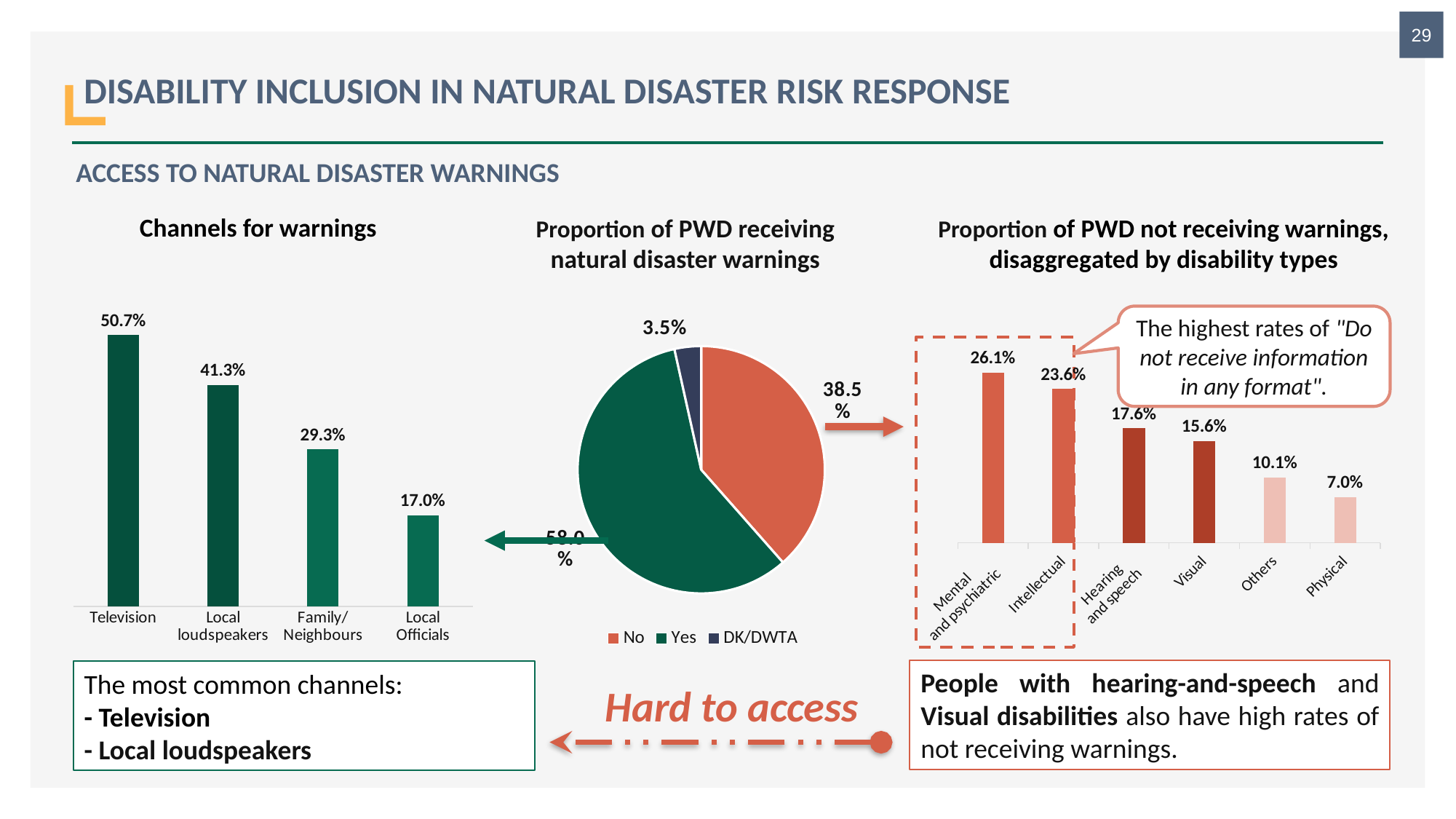

29
DISABILITY INCLUSION IN NATURAL DISASTER RISK RESPONSE

ACCESS TO NATURAL DISASTER WARNINGS
Channels for warnings
Proportion of PWD receiving
natural disaster warnings
Proportion of PWD not receiving warnings, disaggregated by disability types

### Chart

| Category |  |
|---|---|
| Television | 0.5066666666666667 |
| Local
loudspeakers | 0.41333333333333333 |
| Family/
Neighbours | 0.29333333333333333 |
| Local
Officials | 0.17 |

### Chart

| Category |  |
|---|---|
| No | 0.3849129593810445 |
| Yes | 0.5802707930367504 |
| DK/DWTA | 0.03481624758220503 |
The highest rates of "Do not receive information in any format".

### Chart

| Category |  |
|---|---|
| Mental
and psychiatric | 0.2613065326633166 |
| Intellectual | 0.23618090452261306 |
| Hearing
and speech | 0.17587939698492464 |
| Visual | 0.15577889447236182 |
| Others | 0.10050251256281408 |
| Physical | 0.07035175879396985 |
People with hearing-and-speech and Visual disabilities also have high rates of not receiving warnings.
The most common channels:
- Television
- Local loudspeakers
Hard to access